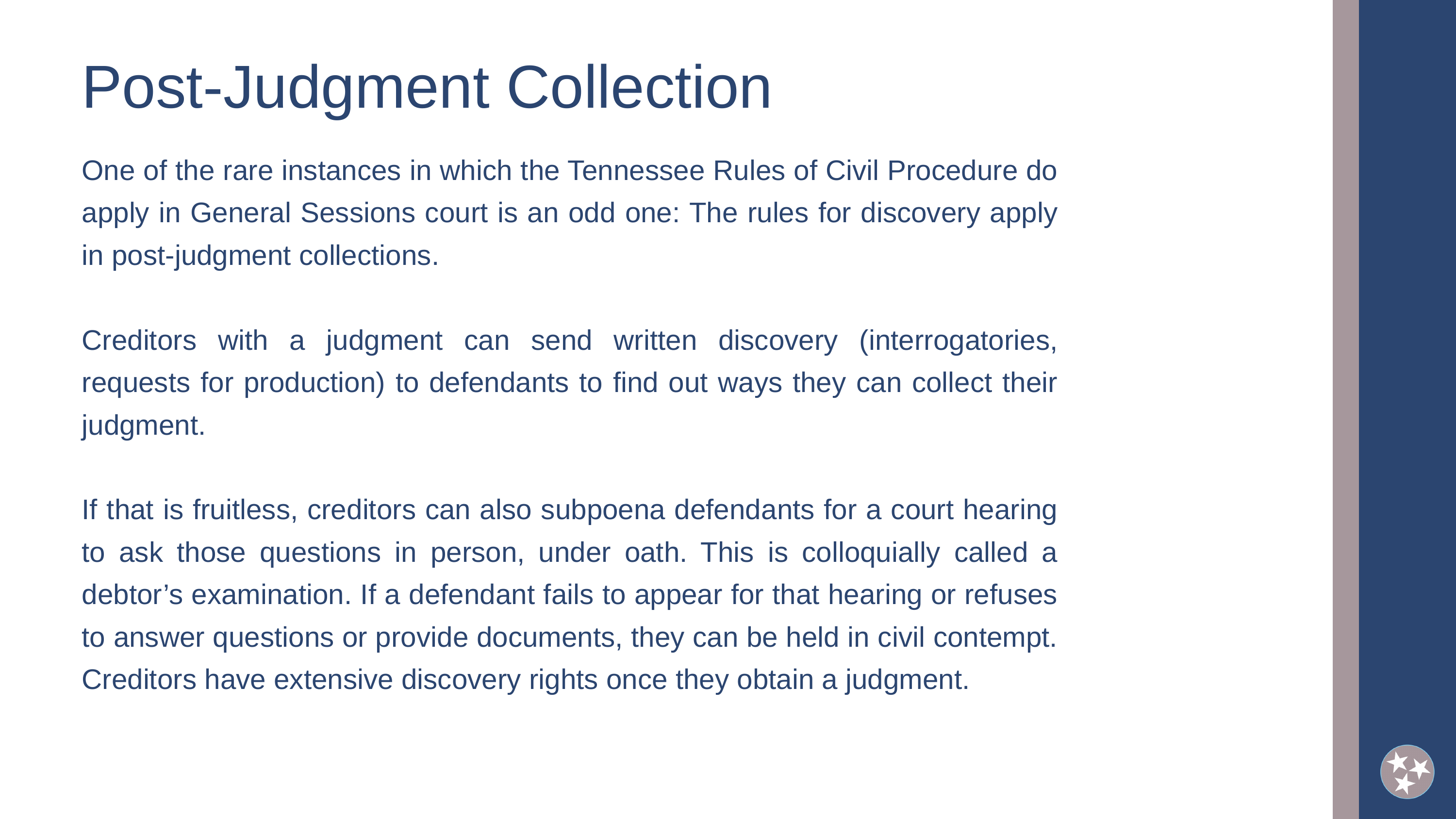

Post-Judgment Collection
One of the rare instances in which the Tennessee Rules of Civil Procedure do apply in General Sessions court is an odd one: The rules for discovery apply in post-judgment collections.

Creditors with a judgment can send written discovery (interrogatories, requests for production) to defendants to find out ways they can collect their judgment.

If that is fruitless, creditors can also subpoena defendants for a court hearing to ask those questions in person, under oath. This is colloquially called a debtor’s examination. If a defendant fails to appear for that hearing or refuses to answer questions or provide documents, they can be held in civil contempt. Creditors have extensive discovery rights once they obtain a judgment.
2